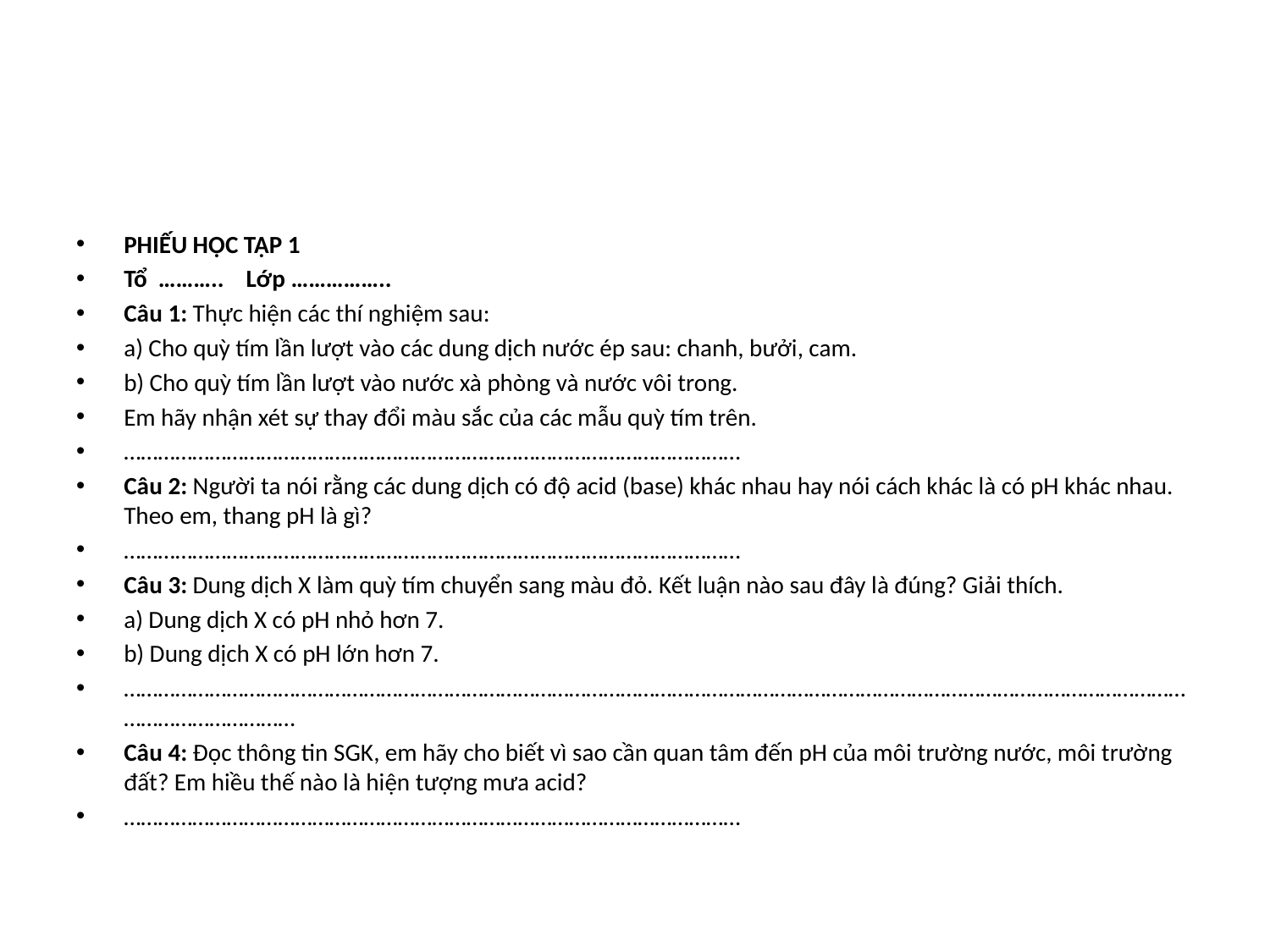

PHIẾU HỌC TẬP 1
Tổ  ………..    Lớp ……………..
Câu 1: Thực hiện các thí nghiệm sau:
a) Cho quỳ tím lần lượt vào các dung dịch nước ép sau: chanh, bưởi, cam.
b) Cho quỳ tím lần lượt vào nước xà phòng và nước vôi trong.
Em hãy nhận xét sự thay đổi màu sắc của các mẫu quỳ tím trên.
………………………………………………………………………………………………
Câu 2: Người ta nói rằng các dung dịch có độ acid (base) khác nhau hay nói cách khác là có pH khác nhau. Theo em, thang pH là gì?
………………………………………………………………………………………………
Câu 3: Dung dịch X làm quỳ tím chuyển sang màu đỏ. Kết luận nào sau đây là đúng? Giải thích.
a) Dung dịch X có pH nhỏ hơn 7.
b) Dung dịch X có pH lớn hơn 7.
………………………………………………………………………………………………………………………………………………………………………………………………
Câu 4: Đọc thông tin SGK, em hãy cho biết vì sao cần quan tâm đến pH của môi trường nước, môi trường đất? Em hiều thế nào là hiện tượng mưa acid?
………………………………………………………………………………………………